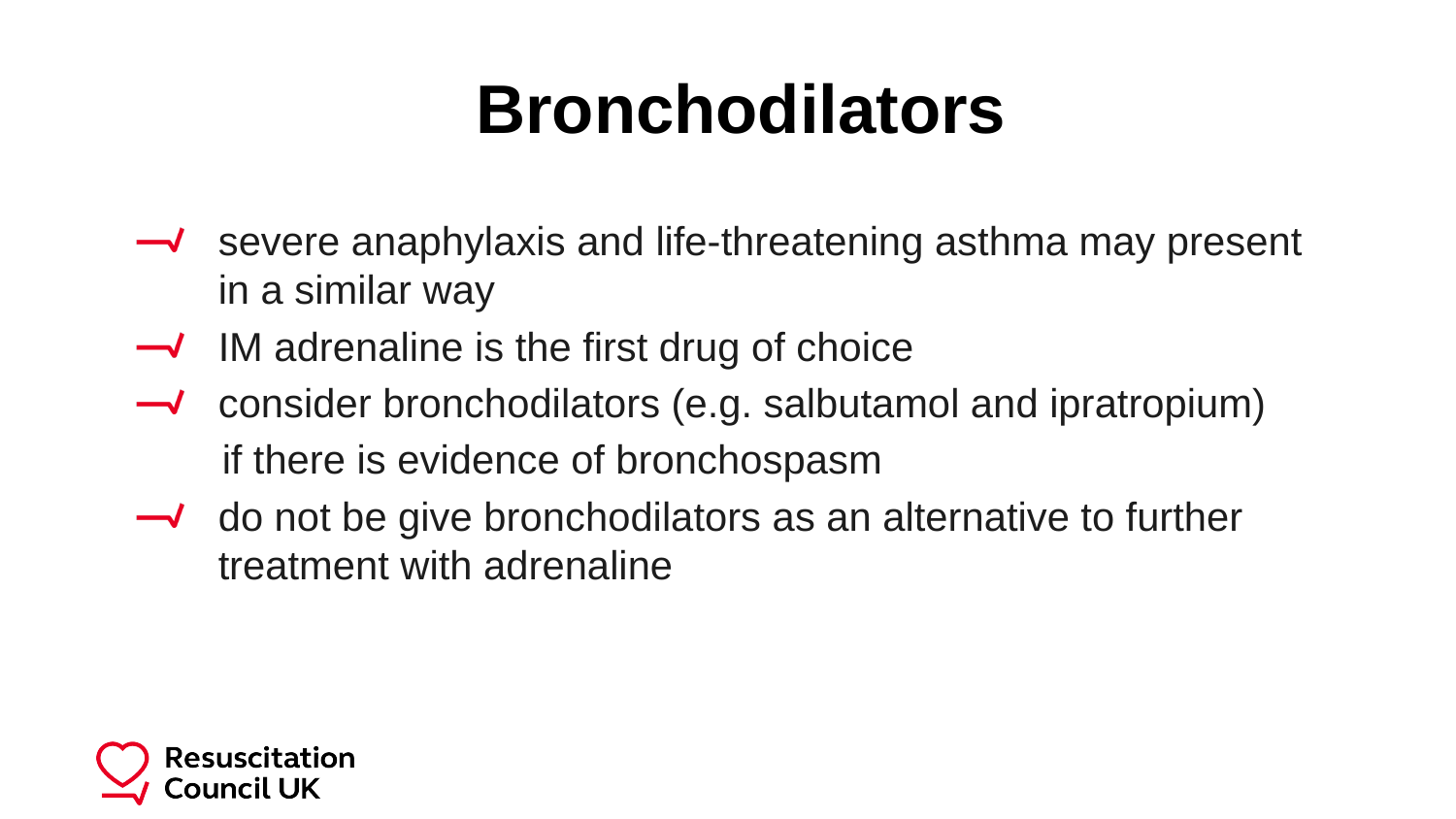

#
Bronchodilators
severe anaphylaxis and life-threatening asthma may present in a similar way
IM adrenaline is the first drug of choice
consider bronchodilators (e.g. salbutamol and ipratropium)
        if there is evidence of bronchospasm
do not be give bronchodilators as an alternative to further treatment with adrenaline